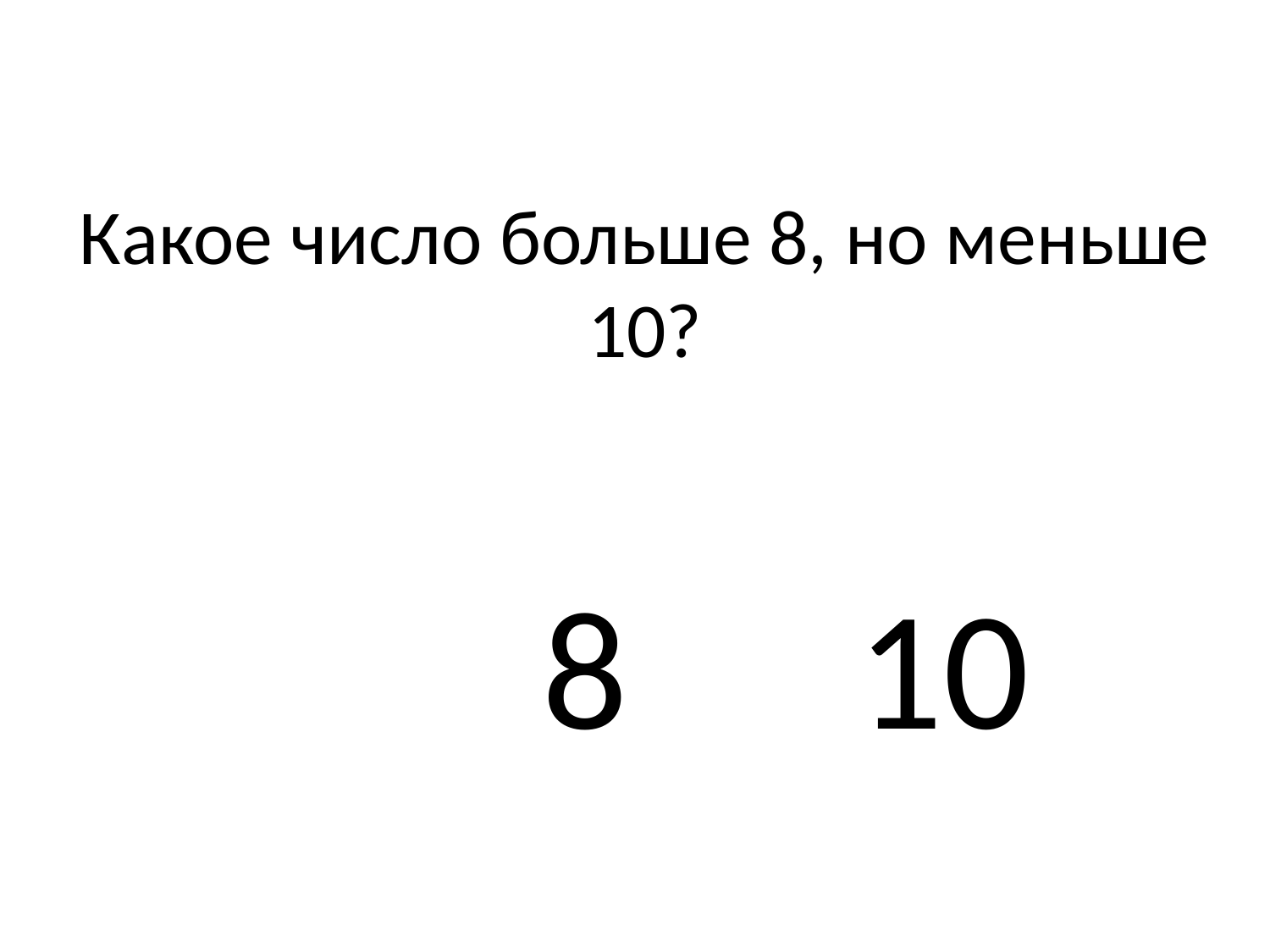

# Какое число больше 8, но меньше 10? 8      10